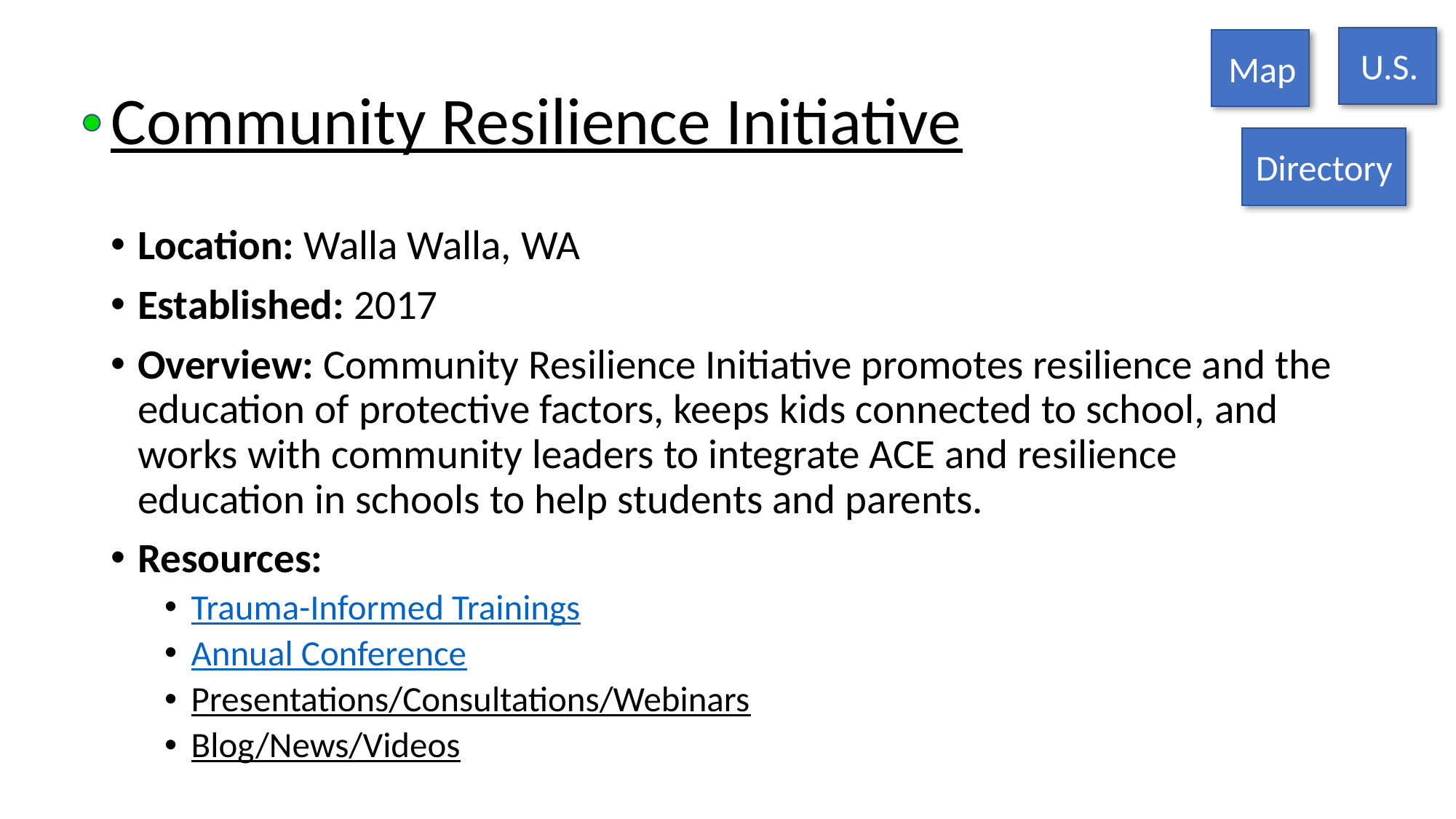

U.S.
Map
# Community Resilience Initiative

Directory
Location: Walla Walla, WA
Established: 2017
Overview: Community Resilience Initiative promotes resilience and the education of protective factors, keeps kids connected to school, and works with community leaders to integrate ACE and resilience education in schools to help students and parents.
Resources:
Trauma-Informed Trainings
Annual Conference
Presentations/Consultations/Webinars
Blog/News/Videos